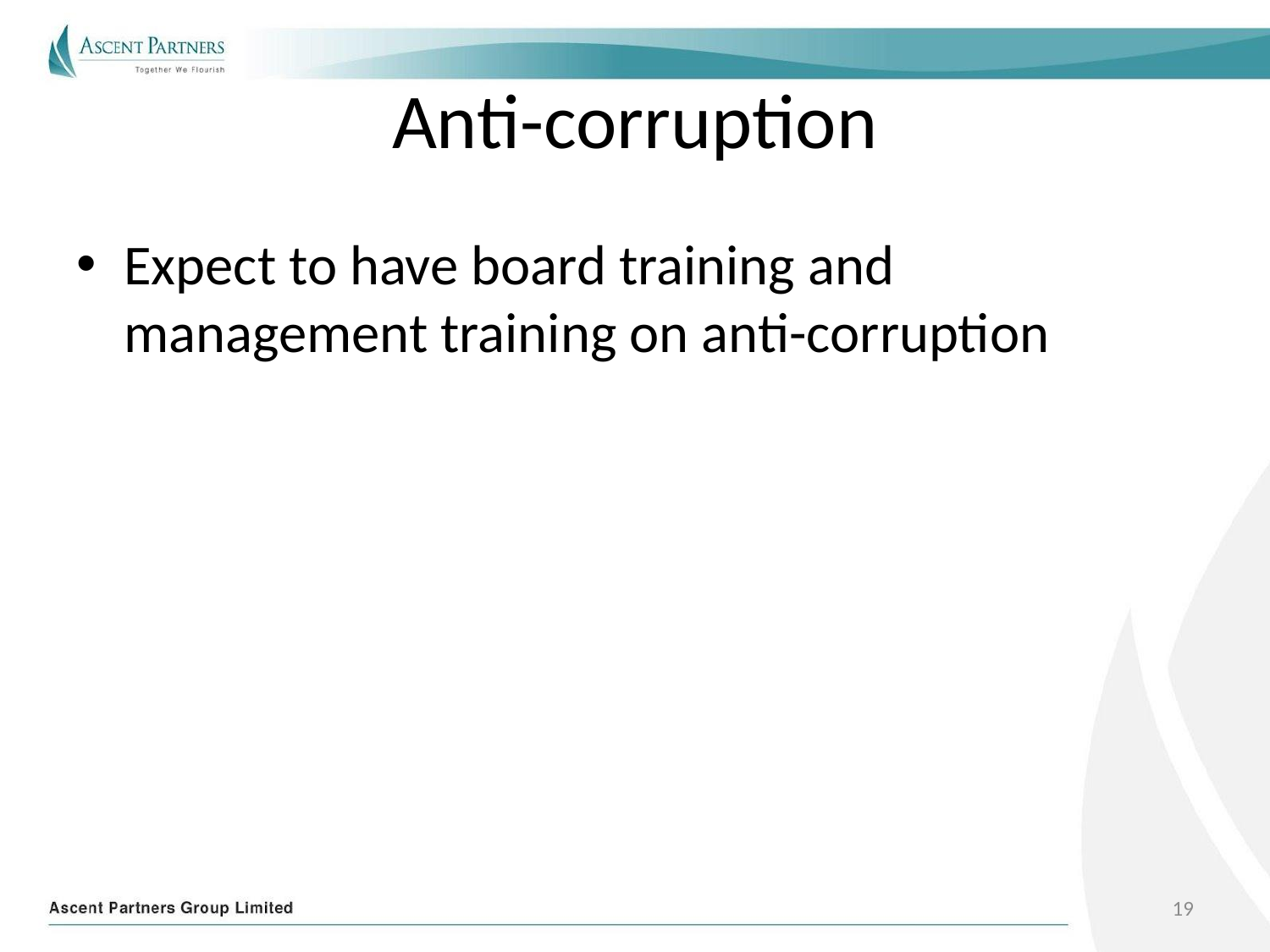

# Anti-corruption
Expect to have board training and management training on anti-corruption
19